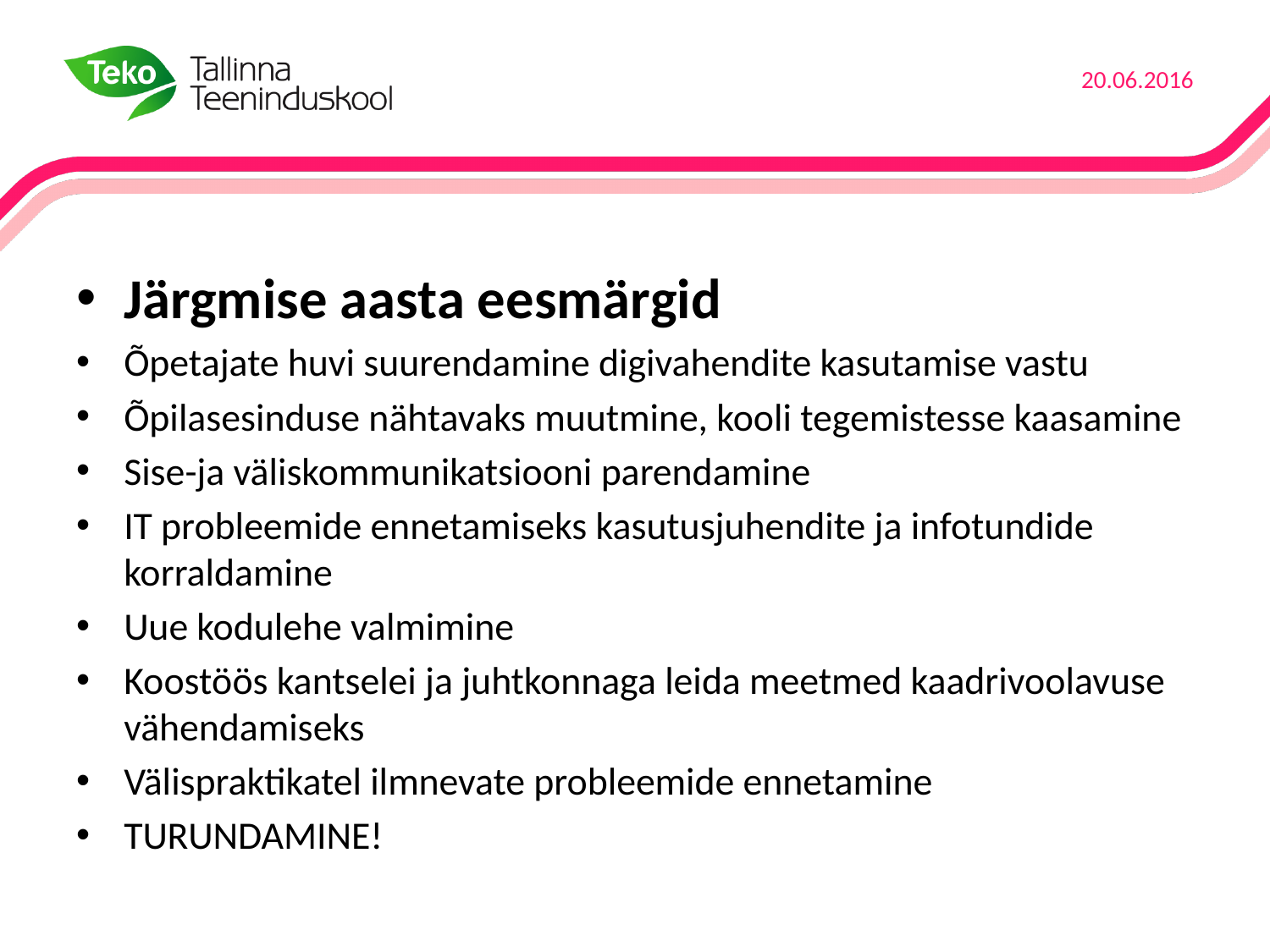

#
20.06.2016
Järgmise aasta eesmärgid
Õpetajate huvi suurendamine digivahendite kasutamise vastu
Õpilasesinduse nähtavaks muutmine, kooli tegemistesse kaasamine
Sise-ja väliskommunikatsiooni parendamine
IT probleemide ennetamiseks kasutusjuhendite ja infotundide korraldamine
Uue kodulehe valmimine
Koostöös kantselei ja juhtkonnaga leida meetmed kaadrivoolavuse vähendamiseks
Välispraktikatel ilmnevate probleemide ennetamine
TURUNDAMINE!